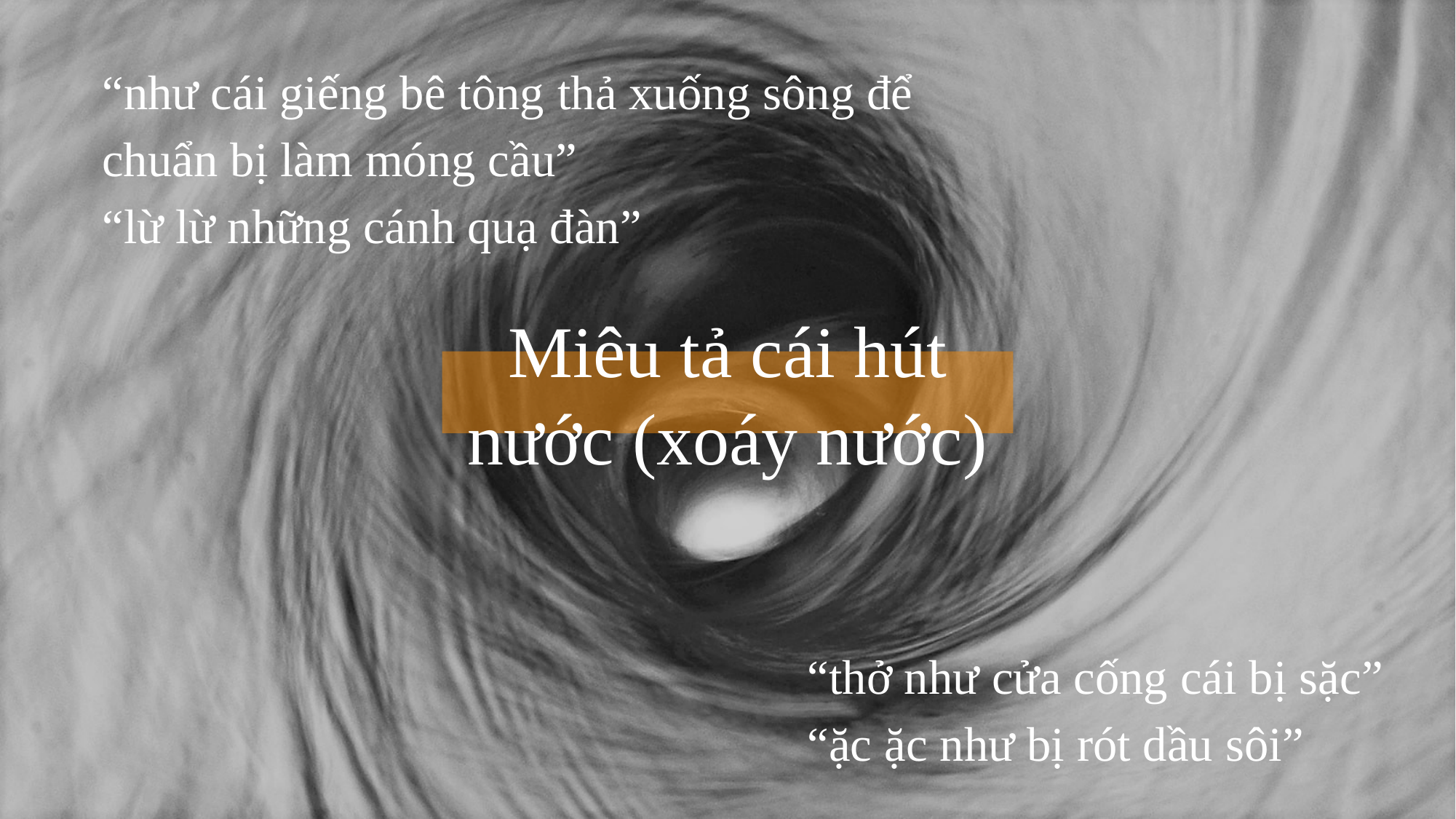

“như cái giếng bê tông thả xuống sông để chuẩn bị làm móng cầu”
“lừ lừ những cánh quạ đàn”
Miêu tả cái hút nước (xoáy nước)
“thở như cửa cống cái bị sặc”
“ặc ặc như bị rót dầu sôi”